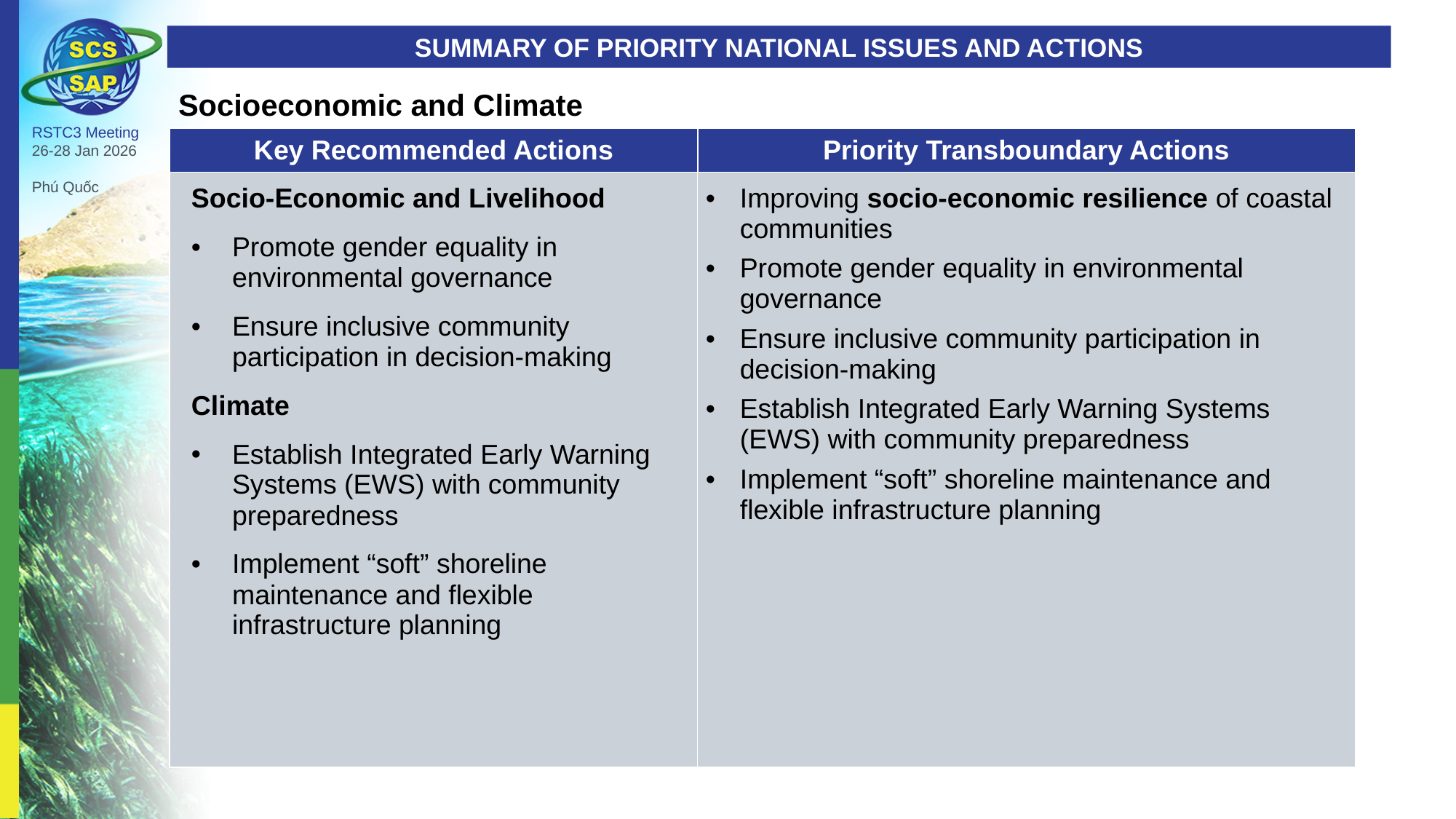

SUMMARY OF PRIORITY NATIONAL ISSUES AND ACTIONS
Socioeconomic and Climate
RSTC3 Meeting
26-28 Jan 2026
Phú Quốc
| Key Recommended Actions | Priority Transboundary Actions |
| --- | --- |
| Socio-Economic and Livelihood Promote gender equality in environmental governance Ensure inclusive community participation in decision-making Climate Establish Integrated Early Warning Systems (EWS) with community preparedness Implement “soft” shoreline maintenance and flexible infrastructure planning | Improving socio-economic resilience of coastal communities Promote gender equality in environmental governance Ensure inclusive community participation in decision-making Establish Integrated Early Warning Systems (EWS) with community preparedness Implement “soft” shoreline maintenance and flexible infrastructure planning |